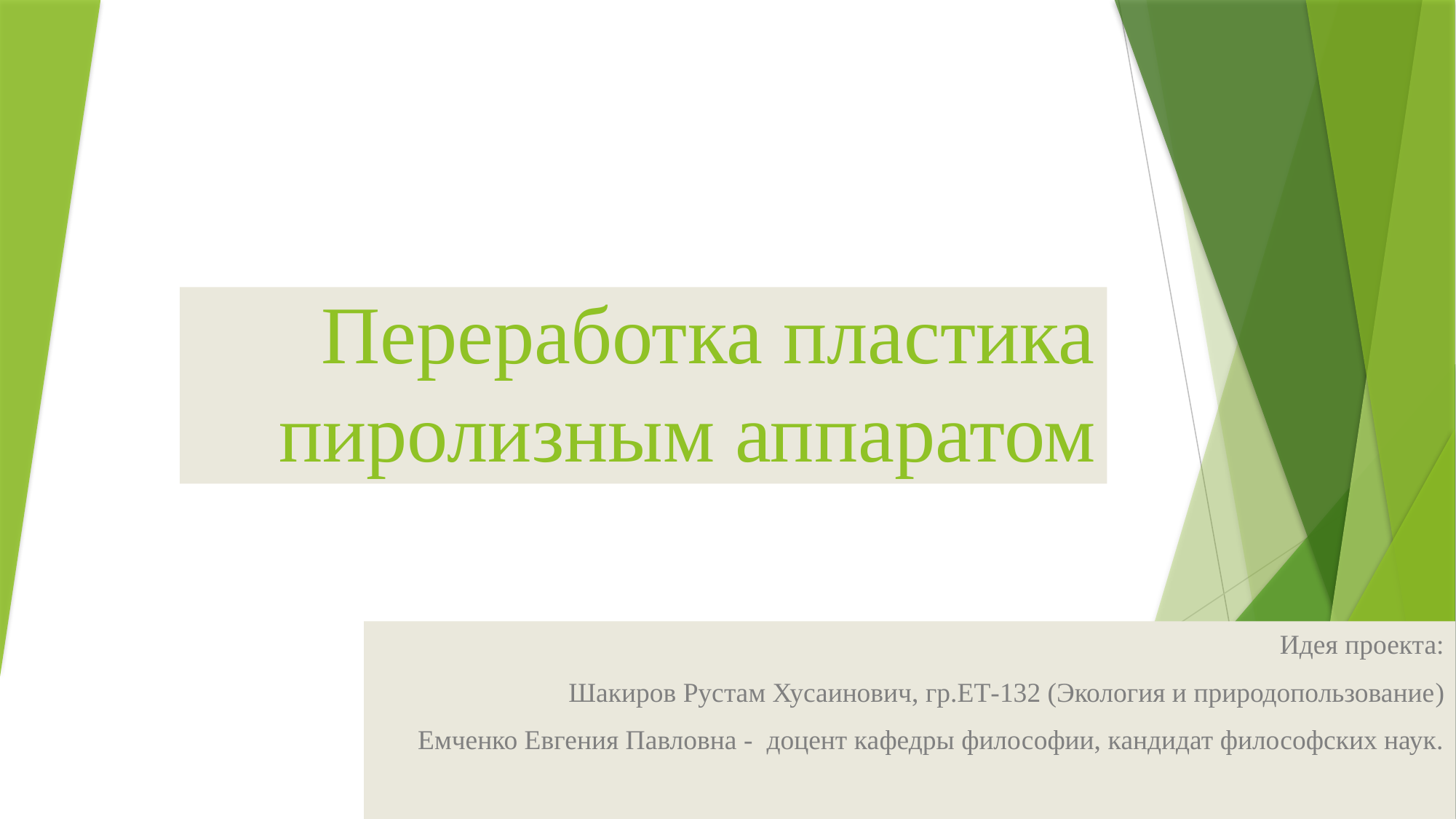

# Переработка пластика пиролизным аппаратом
Идея проекта:
Шакиров Рустам Хусаинович, гр.ЕТ-132 (Экология и природопользование)
Емченко Евгения Павловна -  доцент кафедры философии, кандидат философских наук.